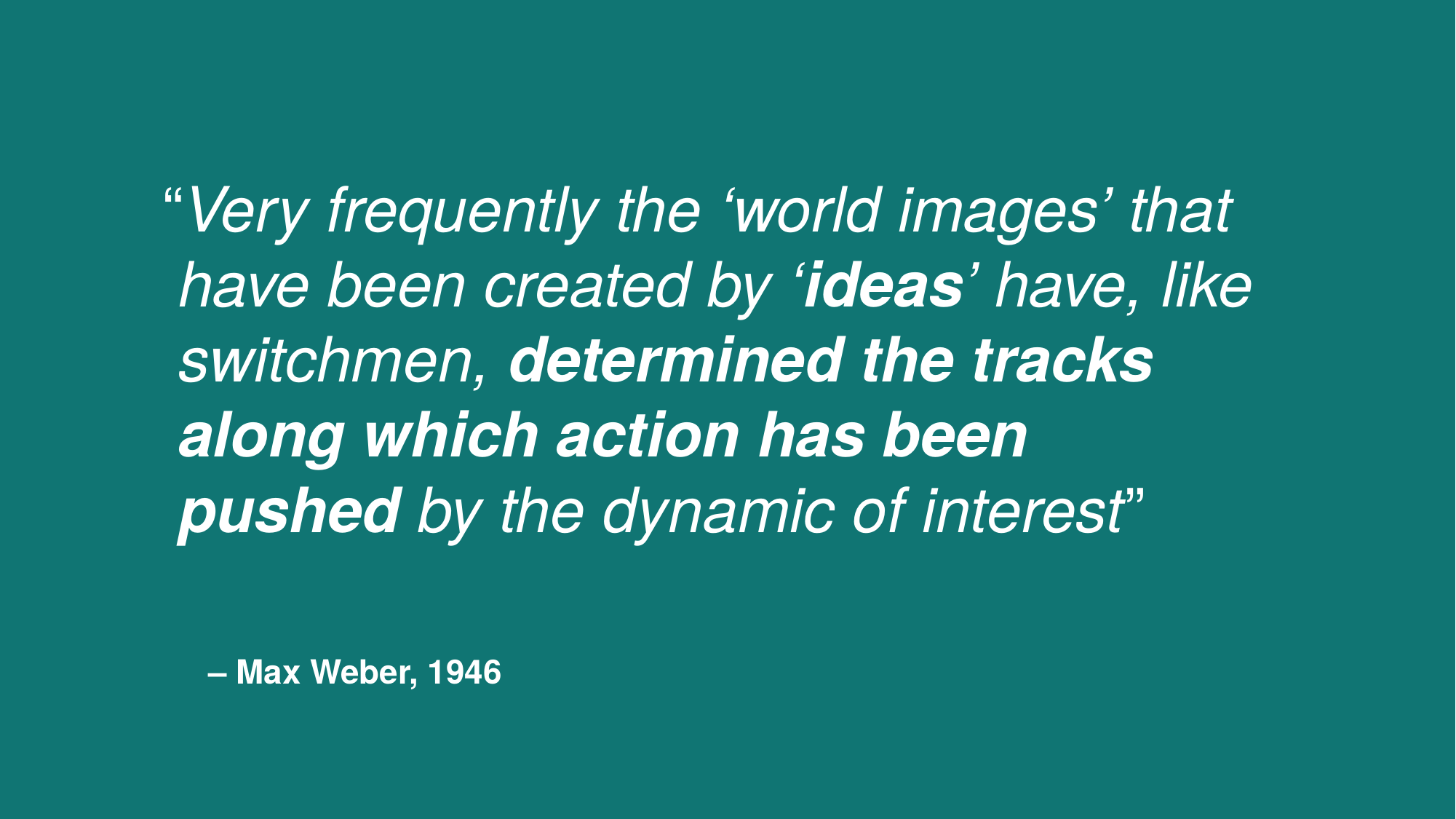

# “Very frequently the ‘world images’ that have been created by ‘ideas’ have, like switchmen, determined the tracks along which action has been pushed by the dynamic of interest”
– Max Weber, 1946